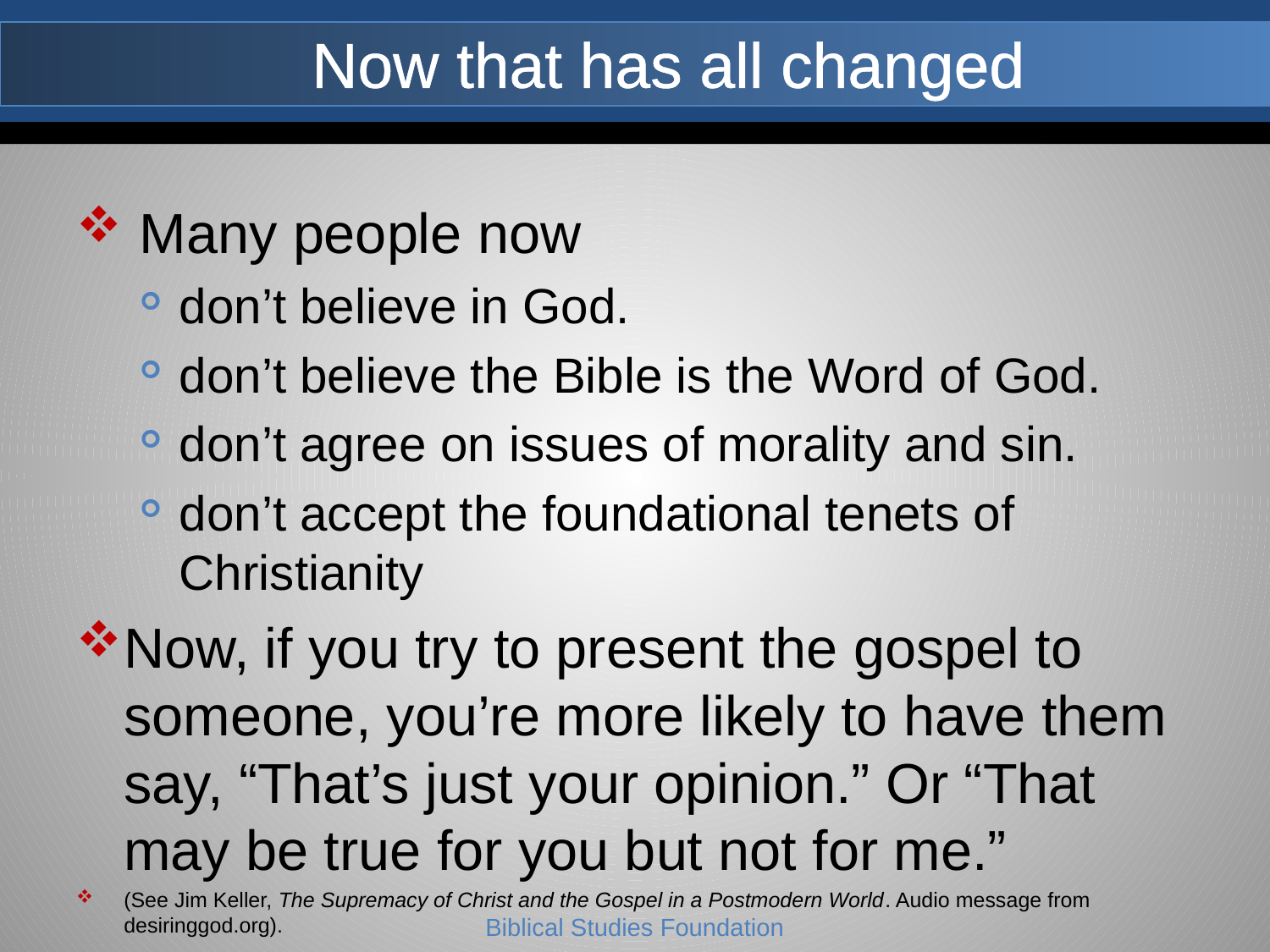

# Now that has all changed
 Many people now
don’t believe in God.
don’t believe the Bible is the Word of God.
don’t agree on issues of morality and sin.
don’t accept the foundational tenets of Christianity
Now, if you try to present the gospel to someone, you’re more likely to have them say, “That’s just your opinion.” Or “That may be true for you but not for me.”
(See Jim Keller, The Supremacy of Christ and the Gospel in a Postmodern World. Audio message from desiringgod.org).

Biblical Studies Foundation